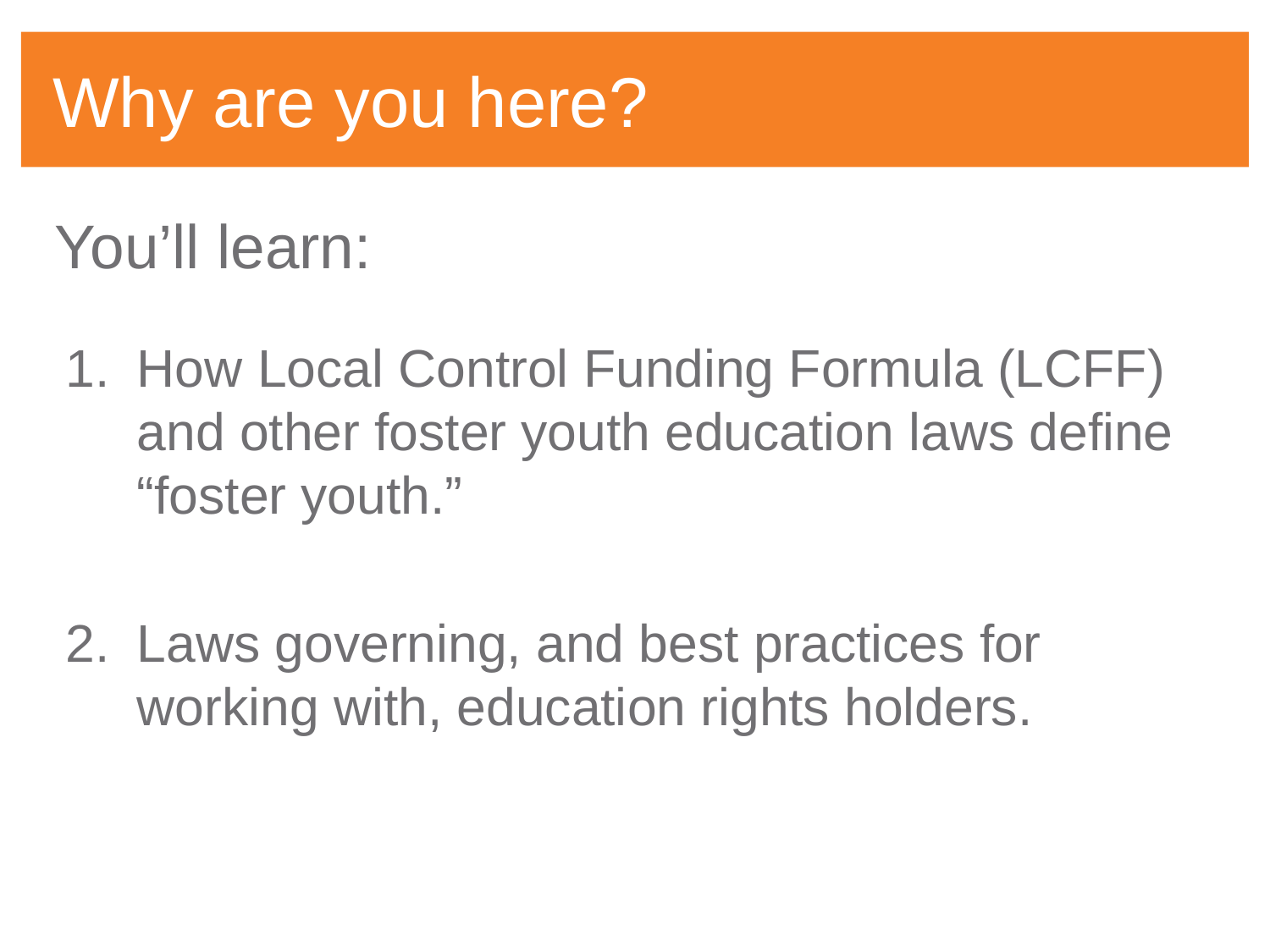

Why are you here?
You’ll learn:
How Local Control Funding Formula (LCFF) and other foster youth education laws define “foster youth.”

Laws governing, and best practices for working with, education rights holders.